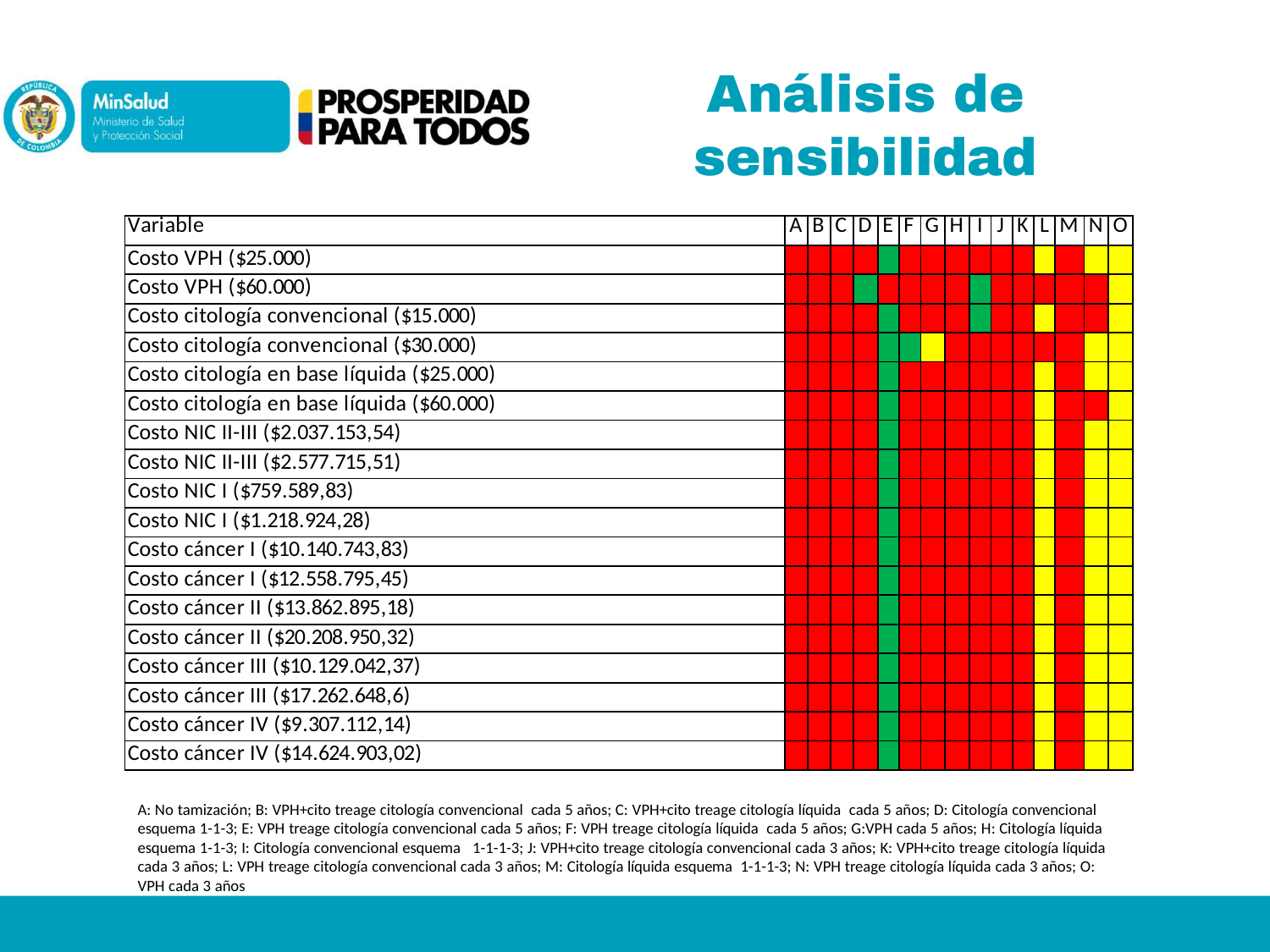

# Análisis de
sensibilidad

| Variable | A | B | C | D | E | F | G | H | I | J | K | L | M | N | O |
| --- | --- | --- | --- | --- | --- | --- | --- | --- | --- | --- | --- | --- | --- | --- | --- |
| Costo VPH ($25.000) |  |  |  |  |  |  |  |  |  |  |  |  |  |  |  |
| Costo VPH ($60.000) |  |  |  |  |  |  |  |  |  |  |  |  |  |  |  |
| Costo citología convencional ($15.000) |  |  |  |  |  |  |  |  |  |  |  |  |  |  |  |
| Costo citología convencional ($30.000) |  |  |  |  |  |  |  |  |  |  |  |  |  |  |  |
| Costo citología en base líquida ($25.000) |  |  |  |  |  |  |  |  |  |  |  |  |  |  |  |
| Costo citología en base líquida ($60.000) |  |  |  |  |  |  |  |  |  |  |  |  |  |  |  |
| Costo NIC II-III ($2.037.153,54) |  |  |  |  |  |  |  |  |  |  |  |  |  |  |  |
| Costo NIC II-III ($2.577.715,51) |  |  |  |  |  |  |  |  |  |  |  |  |  |  |  |
| Costo NIC I ($759.589,83) |  |  |  |  |  |  |  |  |  |  |  |  |  |  |  |
| Costo NIC I ($1.218.924,28) |  |  |  |  |  |  |  |  |  |  |  |  |  |  |  |
| Costo cáncer I ($10.140.743,83) |  |  |  |  |  |  |  |  |  |  |  |  |  |  |  |
| Costo cáncer I ($12.558.795,45) |  |  |  |  |  |  |  |  |  |  |  |  |  |  |  |
| Costo cáncer II ($13.862.895,18) |  |  |  |  |  |  |  |  |  |  |  |  |  |  |  |
| Costo cáncer II ($20.208.950,32) |  |  |  |  |  |  |  |  |  |  |  |  |  |  |  |
| Costo cáncer III ($10.129.042,37) |  |  |  |  |  |  |  |  |  |  |  |  |  |  |  |
| Costo cáncer III ($17.262.648,6) |  |  |  |  |  |  |  |  |  |  |  |  |  |  |  |
| Costo cáncer IV ($9.307.112,14) |  |  |  |  |  |  |  |  |  |  |  |  |  |  |  |
| Costo cáncer IV ($14.624.903,02) |  |  |  |  |  |  |  |  |  |  |  |  |  |  |  |

A: No tamización; B: VPH+cito treage citología convencional  cada 5 años; C: VPH+cito treage citología líquida  cada 5 años; D: Citología convencional esquema 1-1-3; E: VPH treage citología convencional cada 5 años; F: VPH treage citología líquida  cada 5 años; G:VPH cada 5 años; H: Citología líquida esquema 1-1-3; I: Citología convencional esquema   1-1-1-3; J: VPH+cito treage citología convencional cada 3 años; K: VPH+cito treage citología líquida cada 3 años; L: VPH treage citología convencional cada 3 años; M: Citología líquida esquema  1-1-1-3; N: VPH treage citología líquida cada 3 años; O: VPH cada 3 años